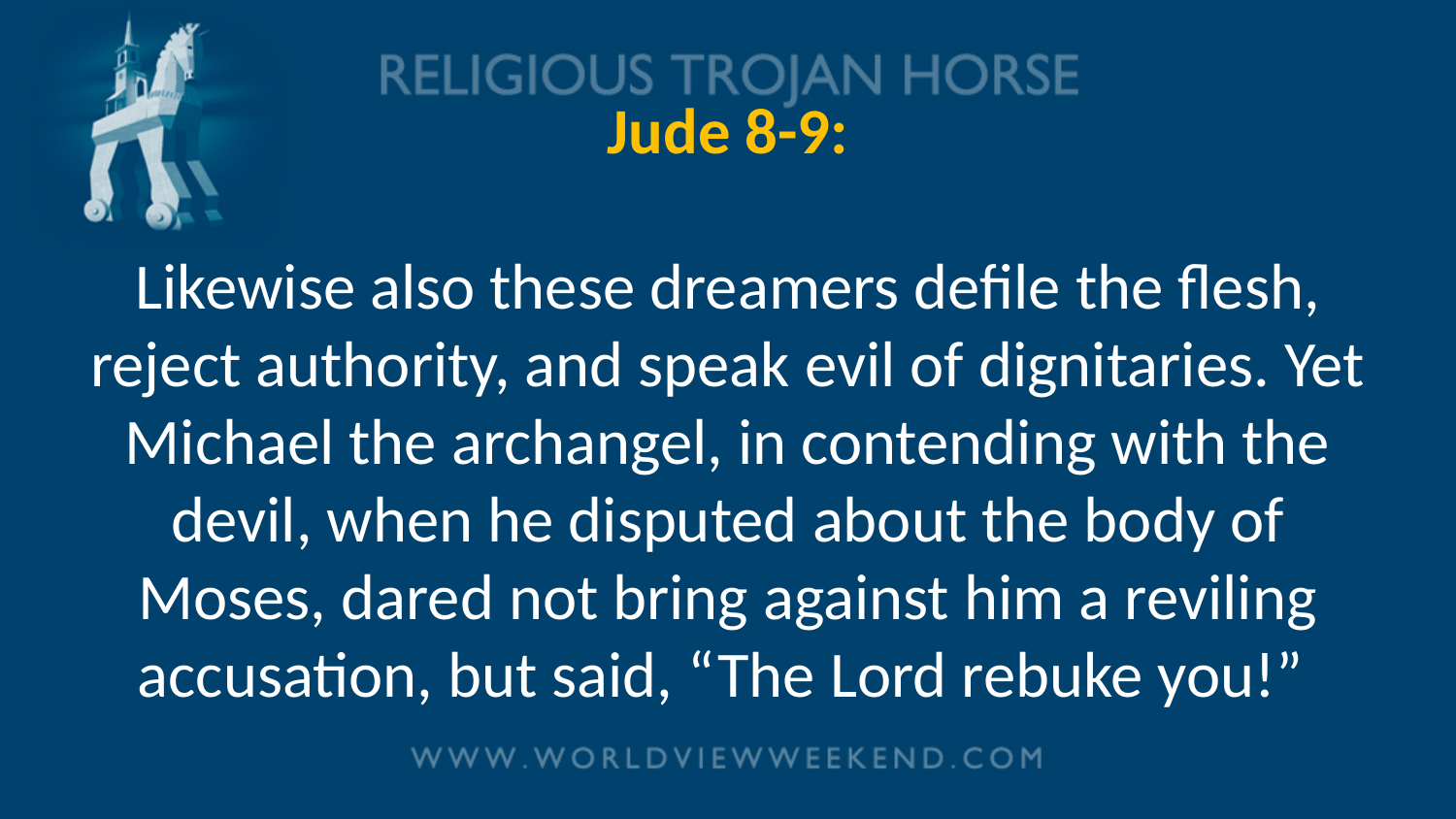

# Jude 8-9: Likewise also these dreamers defile the flesh, reject authority, and speak evil of dignitaries. Yet Michael the archangel, in contending with the devil, when he disputed about the body of Moses, dared not bring against him a reviling accusation, but said, “The Lord rebuke you!”